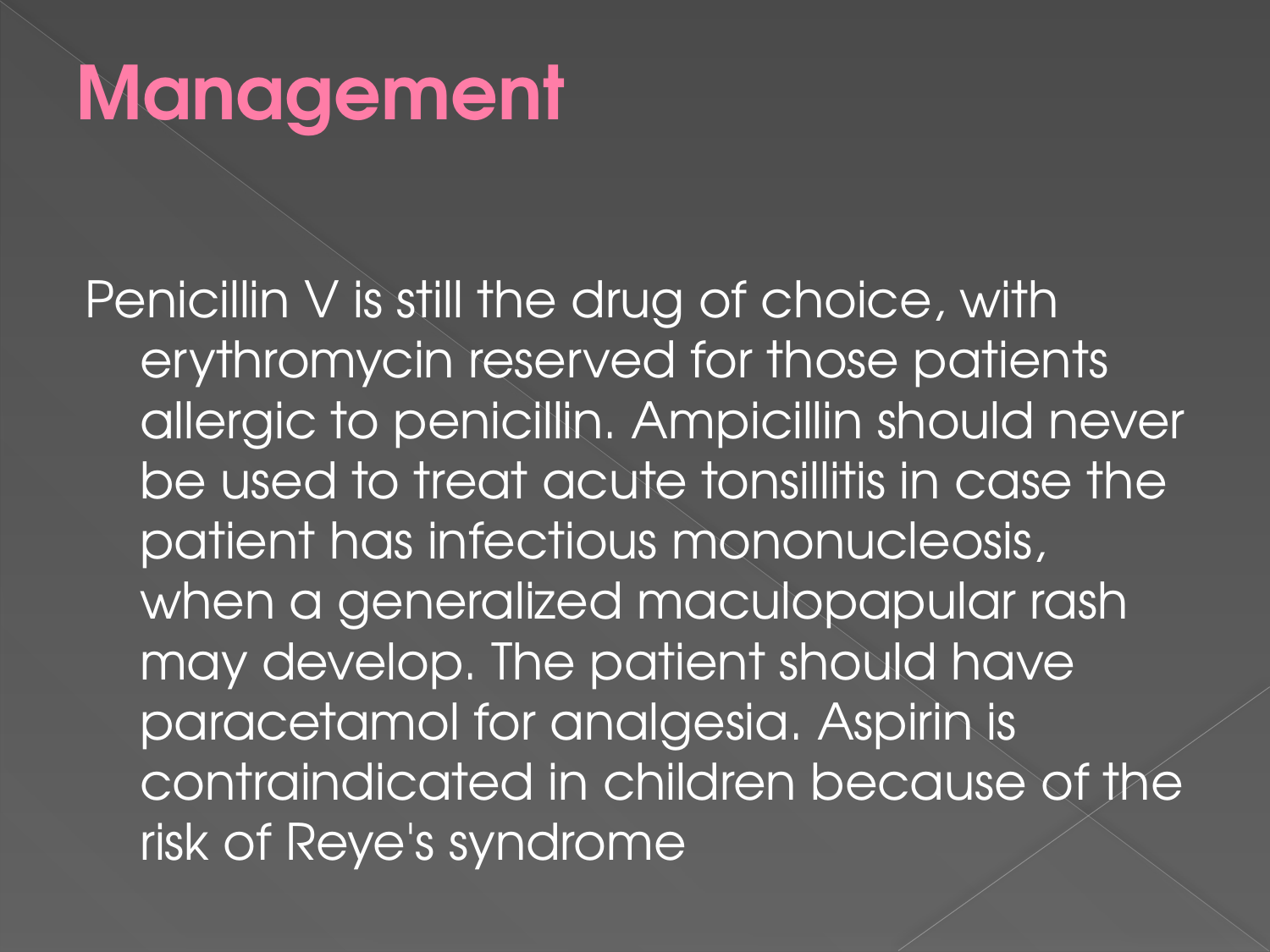

# Management
Penicillin V is still the drug of choice, with erythromycin reserved for those patients allergic to penicillin. Ampicillin should never be used to treat acute tonsillitis in case the patient has infectious mononucleosis, when a generalized maculopapular rash may develop. The patient should have paracetamol for analgesia. Aspirin is contraindicated in children because of the risk of Reye's syndrome